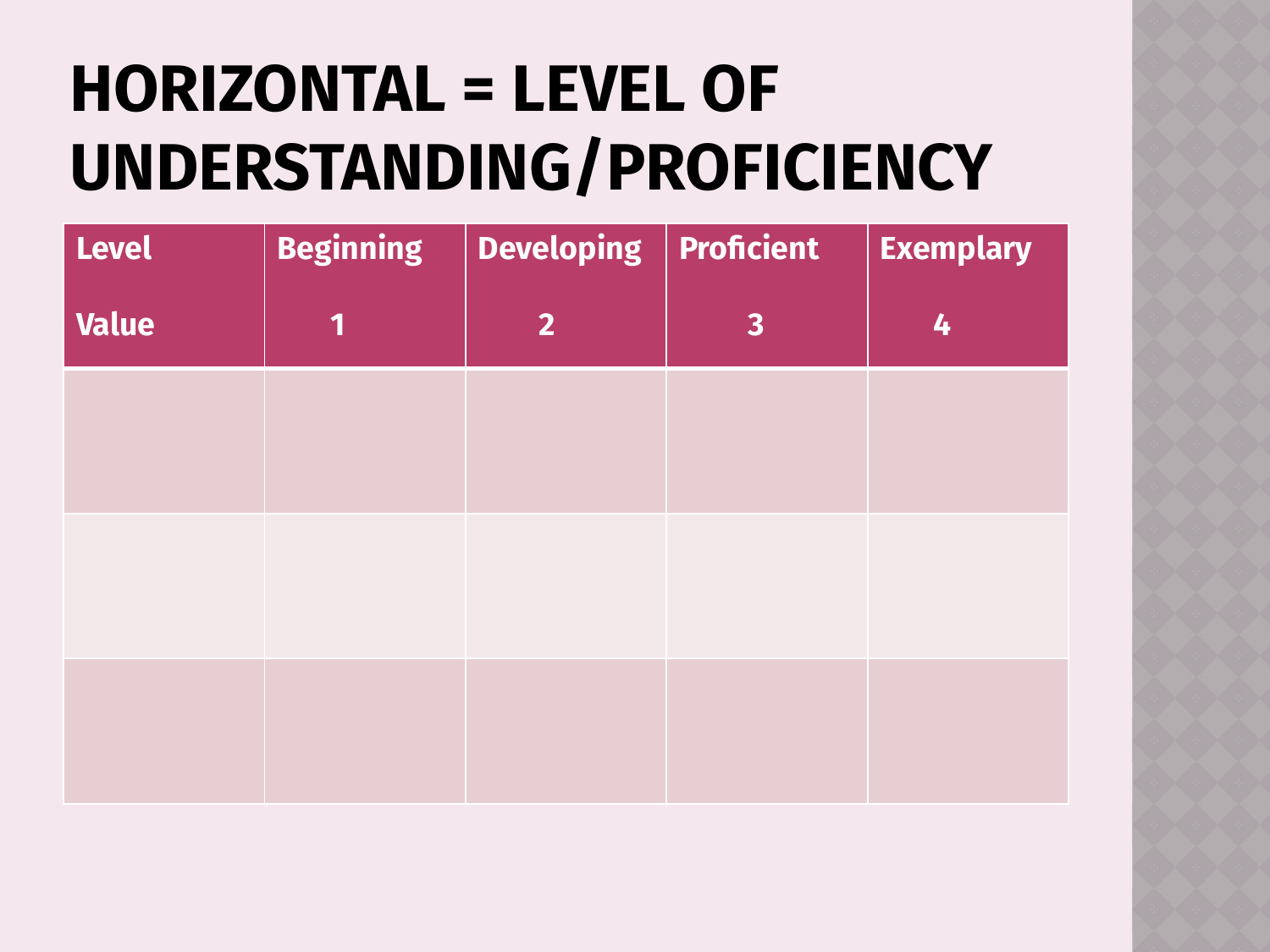

# Horizontal = Level of Understanding/Proficiency
| Level Value | Beginning 1 | Developing 2 | Proficient 3 | Exemplary 4 |
| --- | --- | --- | --- | --- |
|  |  |  |  |  |
|  |  |  |  |  |
|  |  |  |  |  |